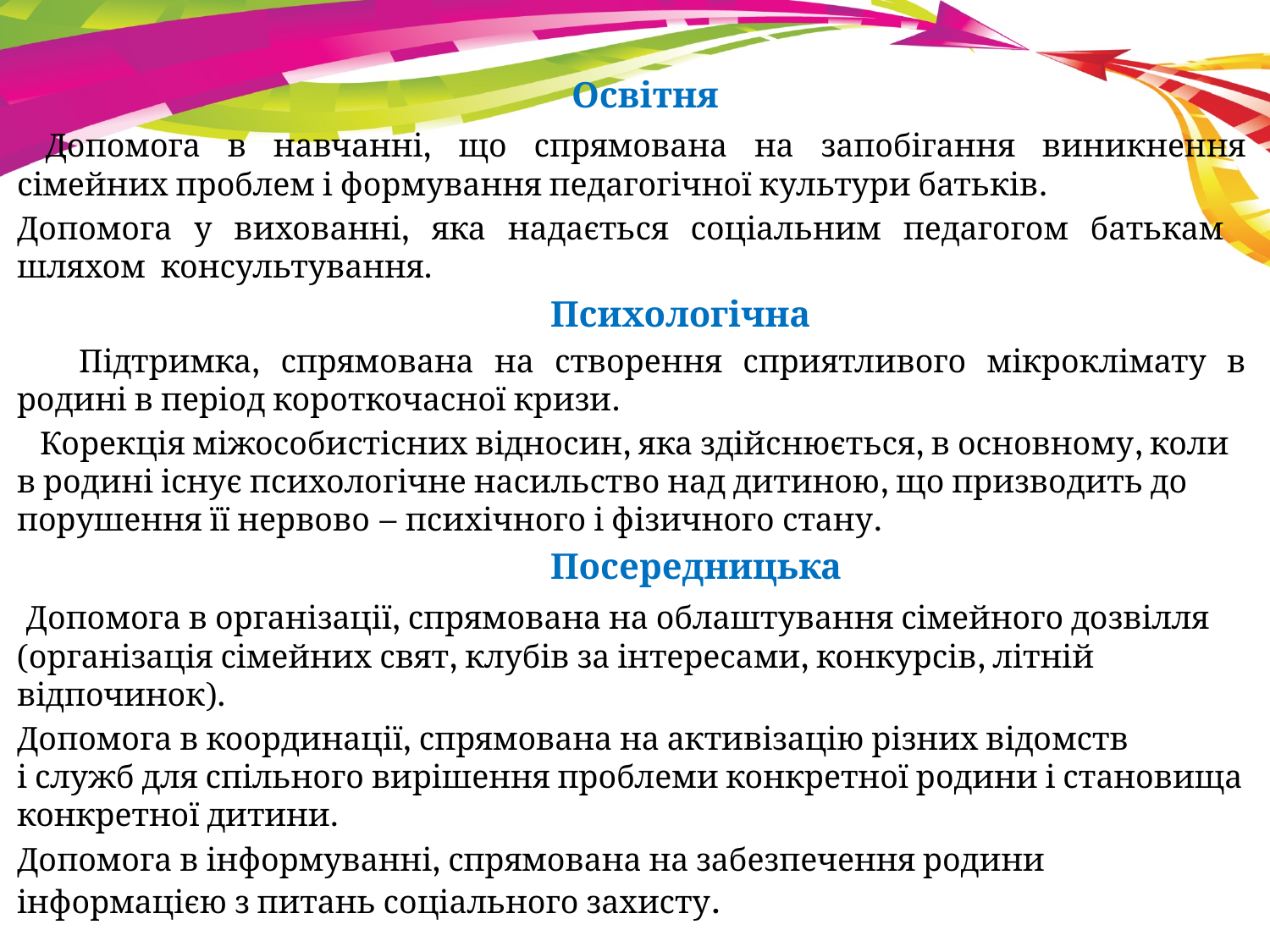

Освітня
 Допомога в навчанні, що спрямована на запобігання виникнення сімейних проблем і формування педагогічної культури батьків.
Допомога у вихованні, яка надається соціальним педагогом батькам  шляхом  консультування.
                                                            Психологічна
   Підтримка, спрямована на створення сприятливого мікроклімату в родині в період короткочасної кризи.
   Корекція міжособистісних відносин, яка здійснюється, в основному, коли в родині існує психологічне насильство над дитиною, що призводить до порушення її нервово – психічного і фізичного стану.
                                                            Посередницька
 Допомога в організації, спрямована на облаштування сімейного дозвілля (організація сімейних свят, клубів за інтересами, конкурсів, літній відпочинок).
Допомога в координації, спрямована на активізацію різних відомств
і служб для спільного вирішення проблеми конкретної родини і становища конкретної дитини.
Допомога в інформуванні, спрямована на забезпечення родини інформацією з питань соціального захисту.